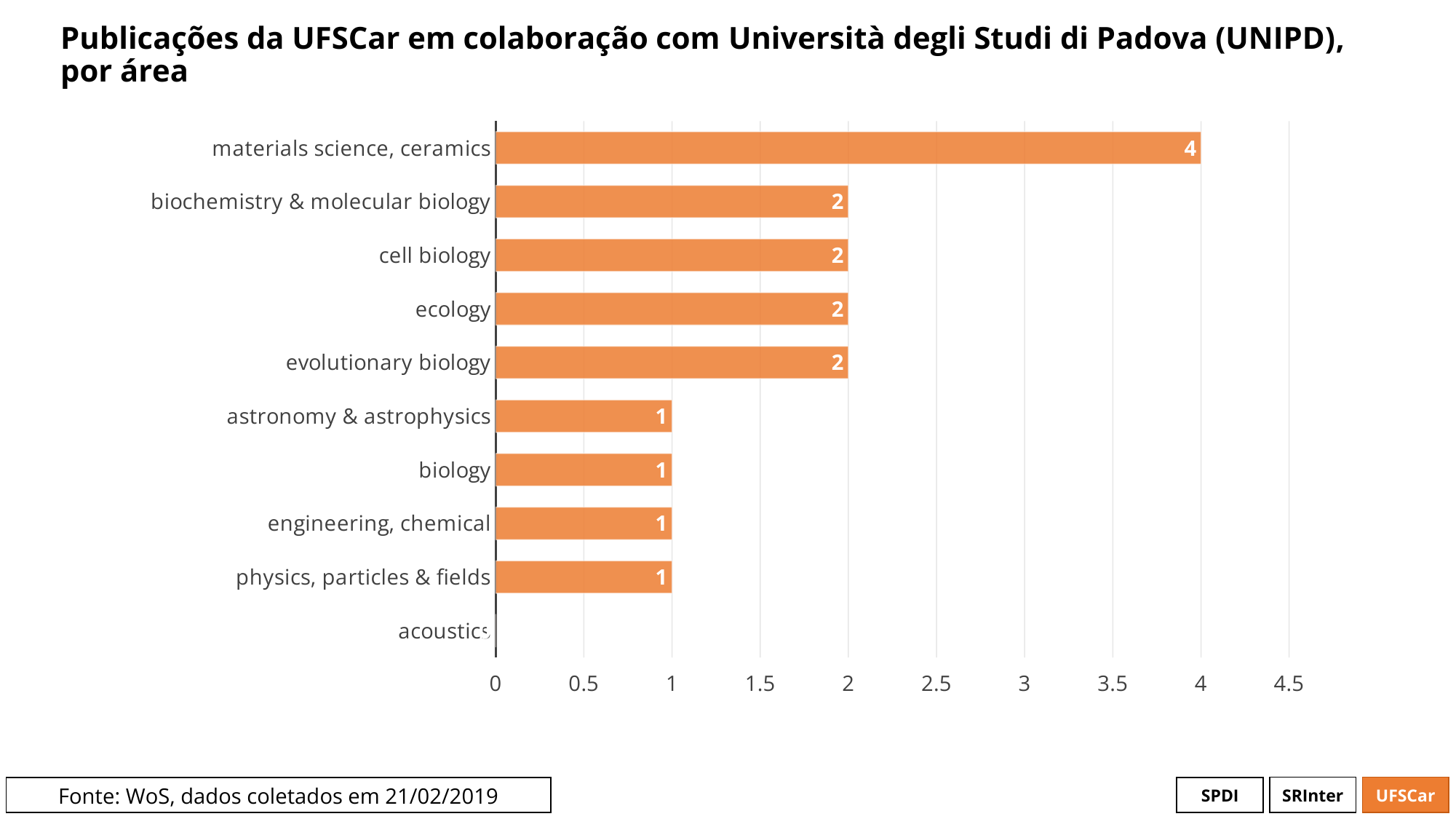

# Publicações da UFSCar em colaboração com Università degli Studi di Padova (UNIPD), por área

### Chart

| Category | # Records |
|---|---|
| materials science, ceramics | 4.0 |
| biochemistry & molecular biology | 2.0 |
| cell biology | 2.0 |
| ecology | 2.0 |
| evolutionary biology | 2.0 |
| astronomy & astrophysics | 1.0 |
| biology | 1.0 |
| engineering, chemical | 1.0 |
| physics, particles & fields | 1.0 |
| acoustics | 0.0 |